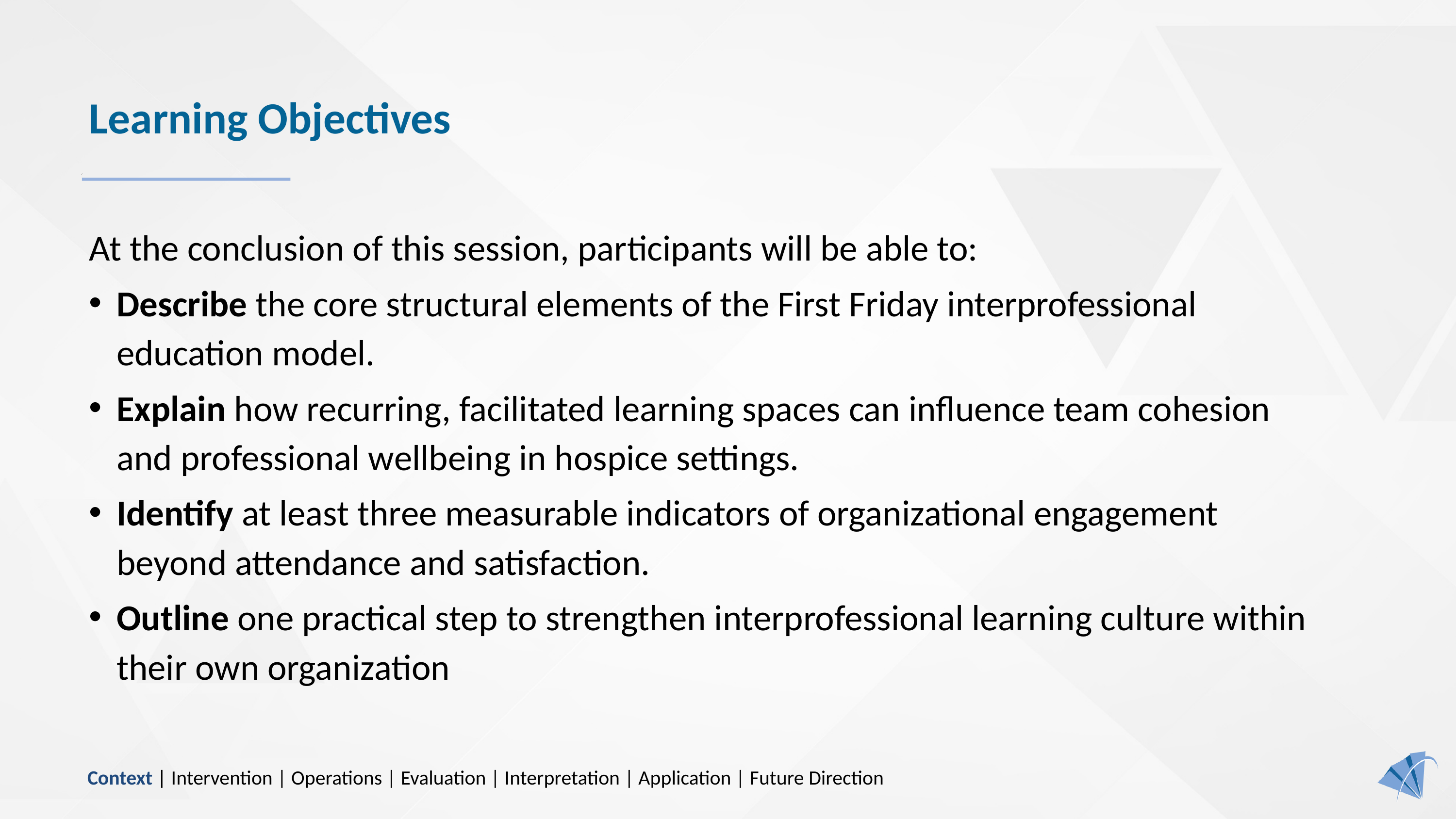

# Learning Objectives

At the conclusion of this session, participants will be able to:
Describe the core structural elements of the First Friday interprofessional education model.
Explain how recurring, facilitated learning spaces can influence team cohesion and professional wellbeing in hospice settings.
Identify at least three measurable indicators of organizational engagement beyond attendance and satisfaction.
Outline one practical step to strengthen interprofessional learning culture within their own organization

Context | Intervention | Operations | Evaluation | Interpretation | Application | Future Direction